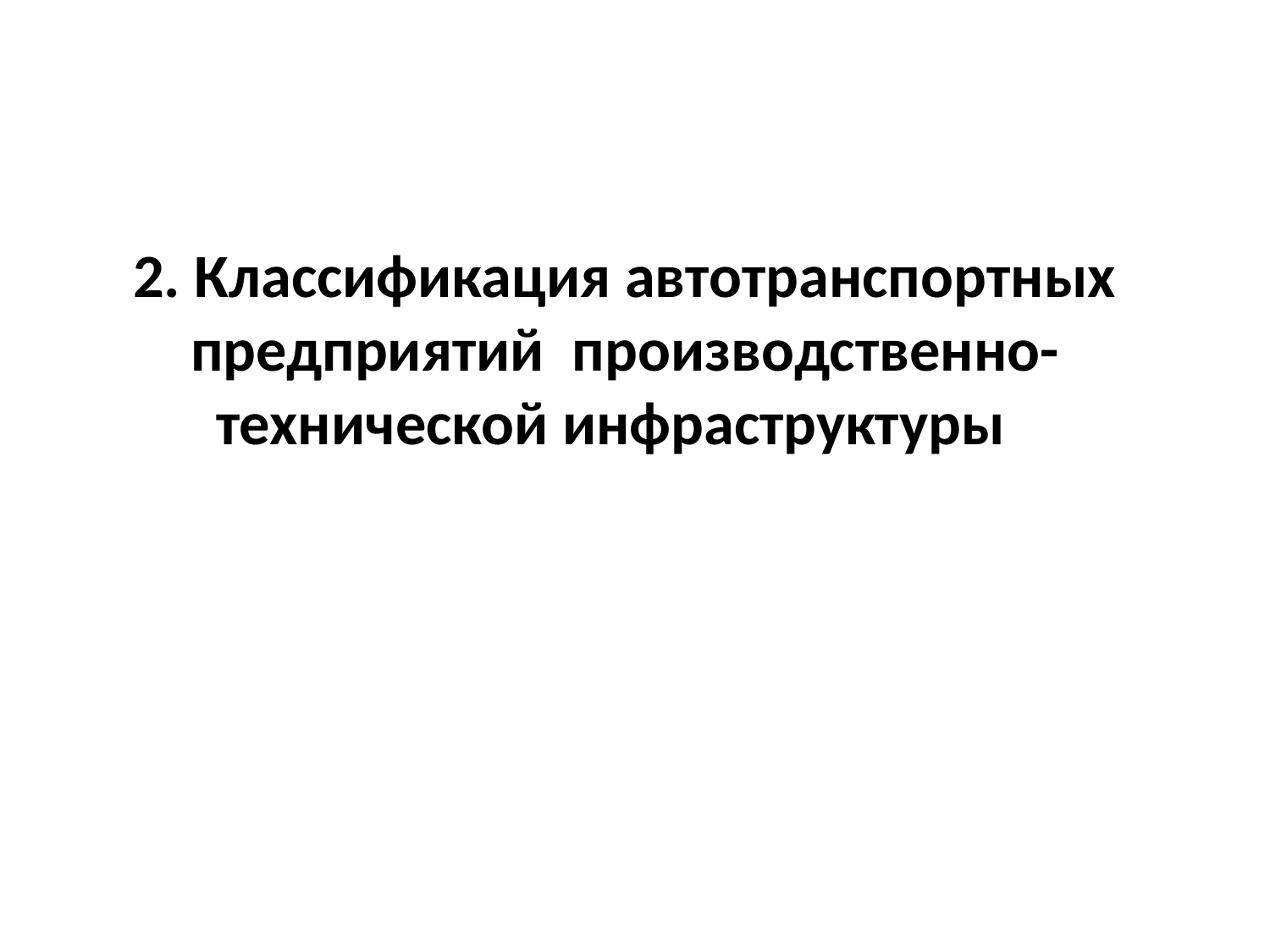

# 2. Классификация автотранспортных предприятий  производственно-технической инфраструктуры